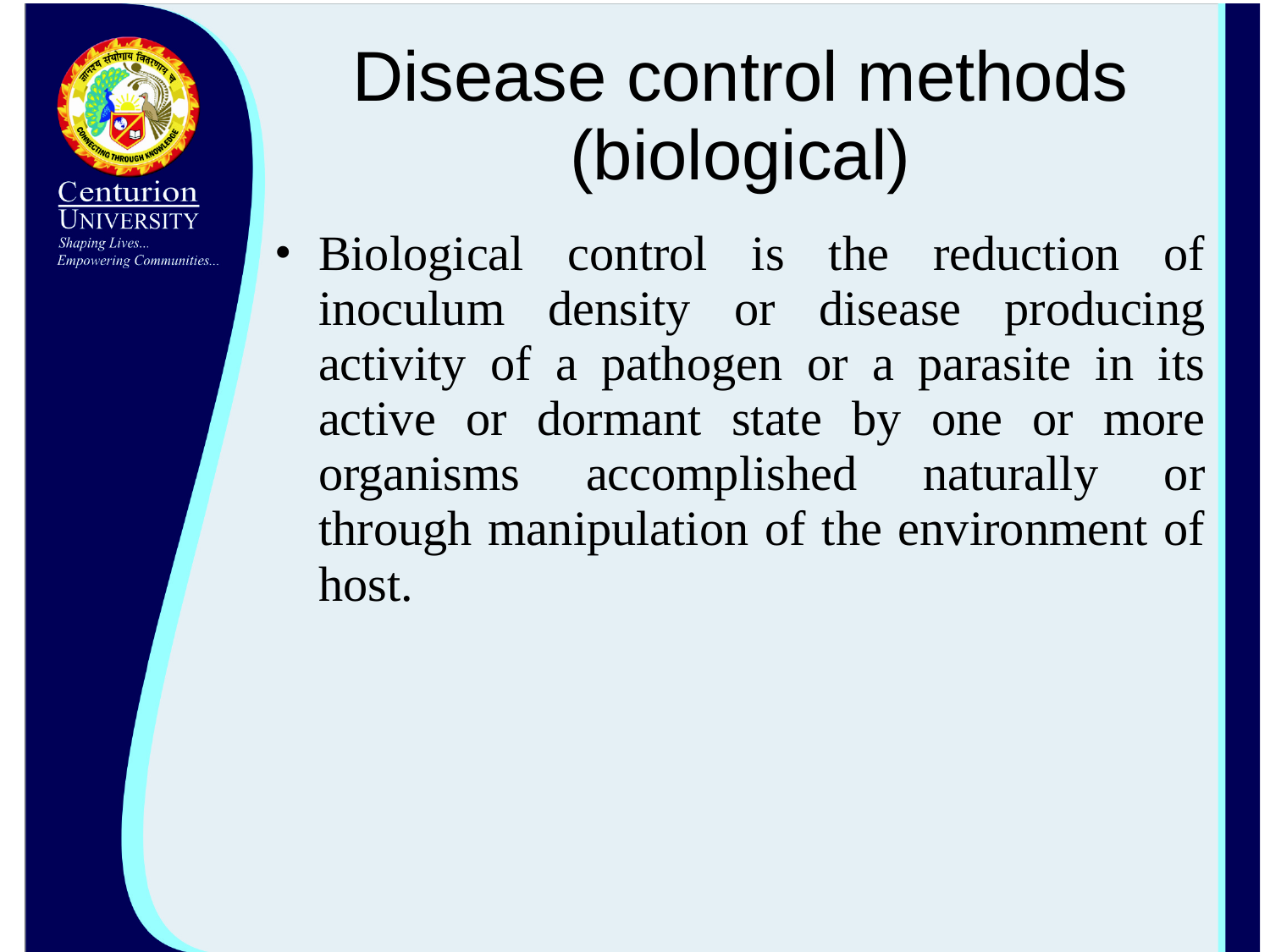

# Disease control methods (biological)
Biological control is the reduction of inoculum density or disease producing activity of a pathogen or a parasite in its active or dormant state by one or more organisms accomplished naturally or through manipulation of the environment of host.